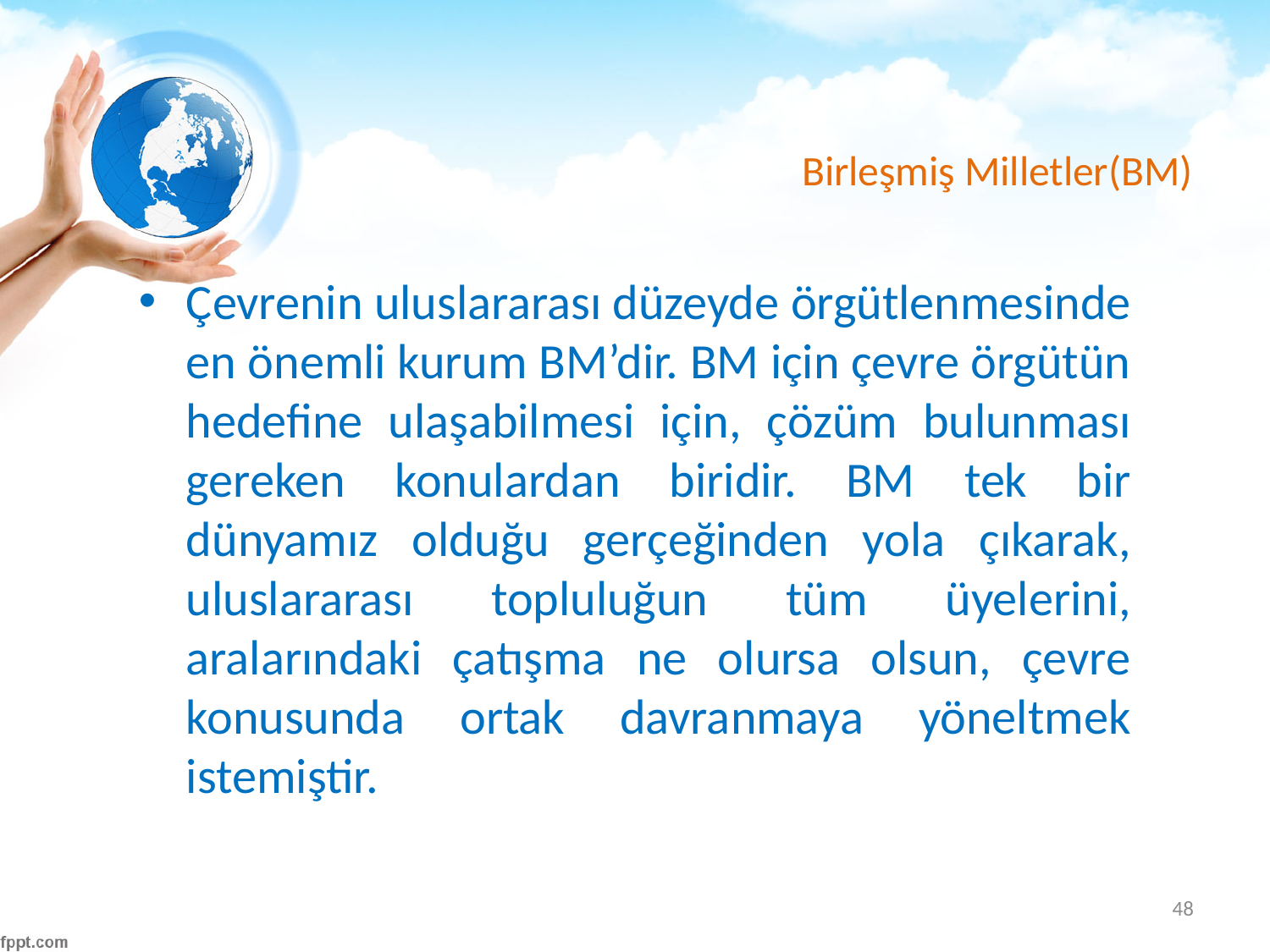

# Birleşmiş Milletler(BM)
Çevrenin uluslararası düzeyde örgütlenmesinde en önemli kurum BM’dir. BM için çevre örgütün hedefine ulaşabilmesi için, çözüm bulunması gereken konulardan biridir. BM tek bir dünyamız olduğu gerçeğinden yola çıkarak, uluslararası topluluğun tüm üyelerini, aralarındaki çatışma ne olursa olsun, çevre konusunda ortak davranmaya yöneltmek istemiştir.
48